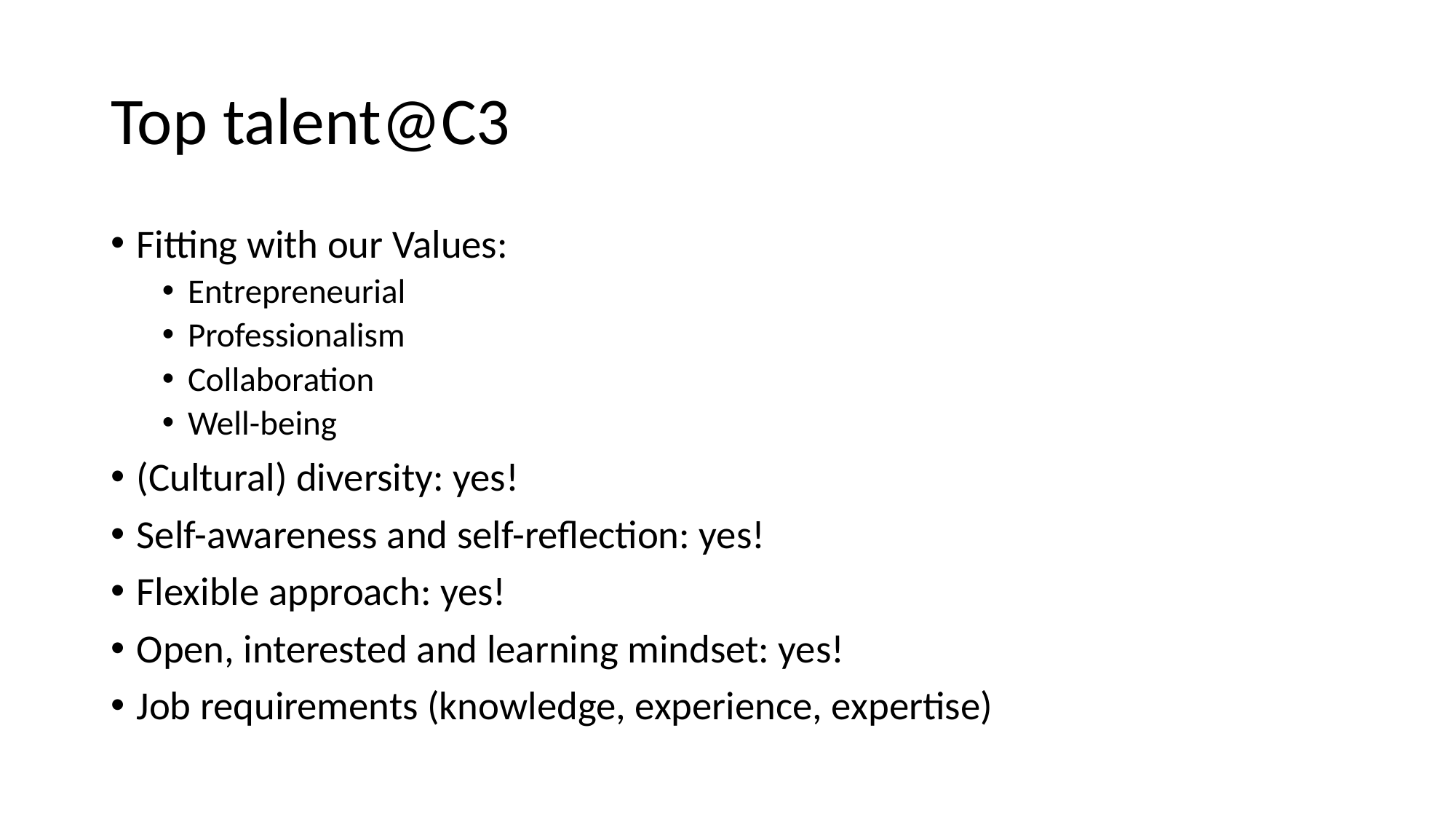

# Top talent@C3
Fitting with our Values:
Entrepreneurial
Professionalism
Collaboration
Well-being
(Cultural) diversity: yes!
Self-awareness and self-reflection: yes!
Flexible approach: yes!
Open, interested and learning mindset: yes!
Job requirements (knowledge, experience, expertise)